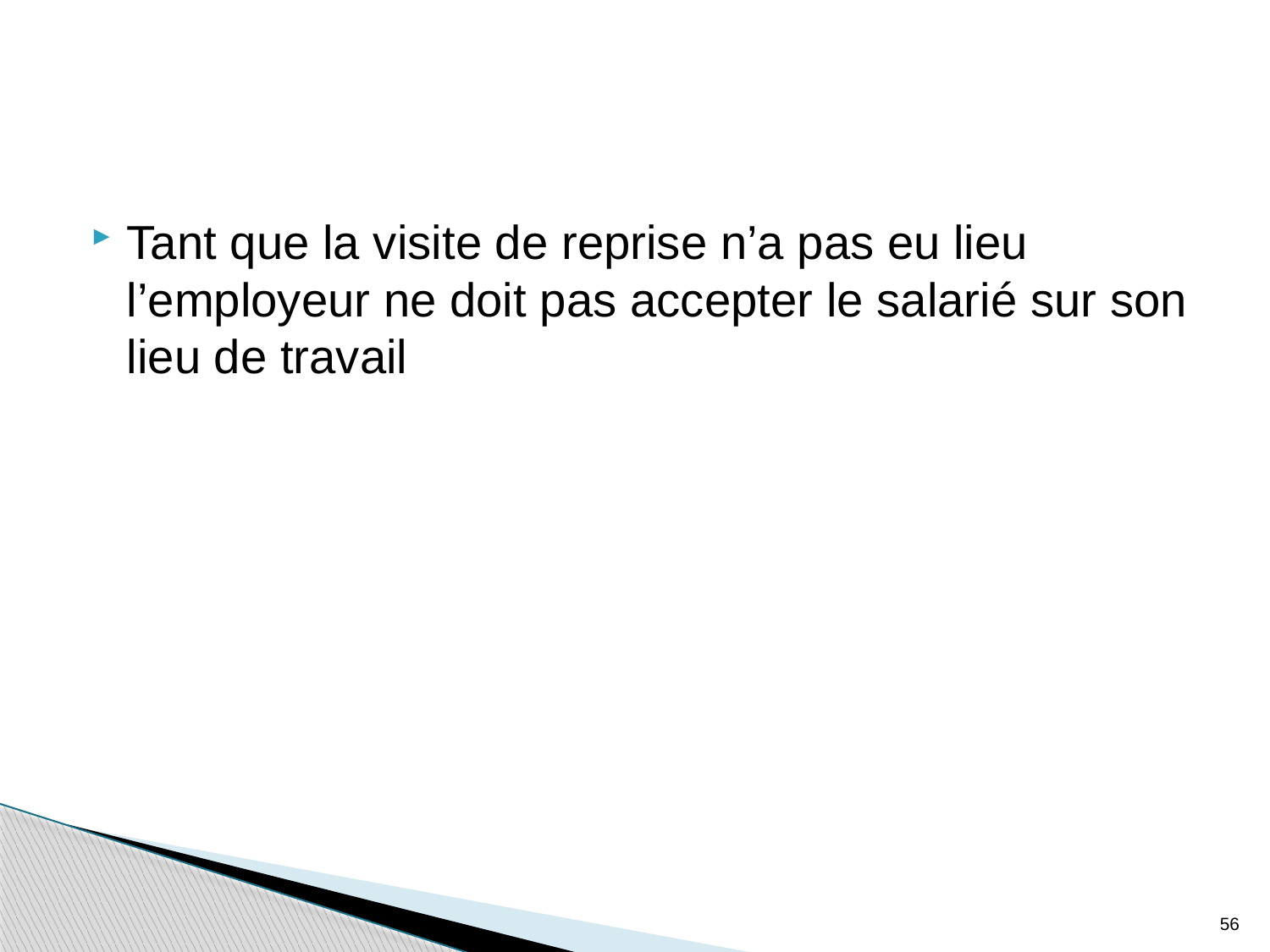

#
Tant que la visite de reprise n’a pas eu lieu l’employeur ne doit pas accepter le salarié sur son lieu de travail
56